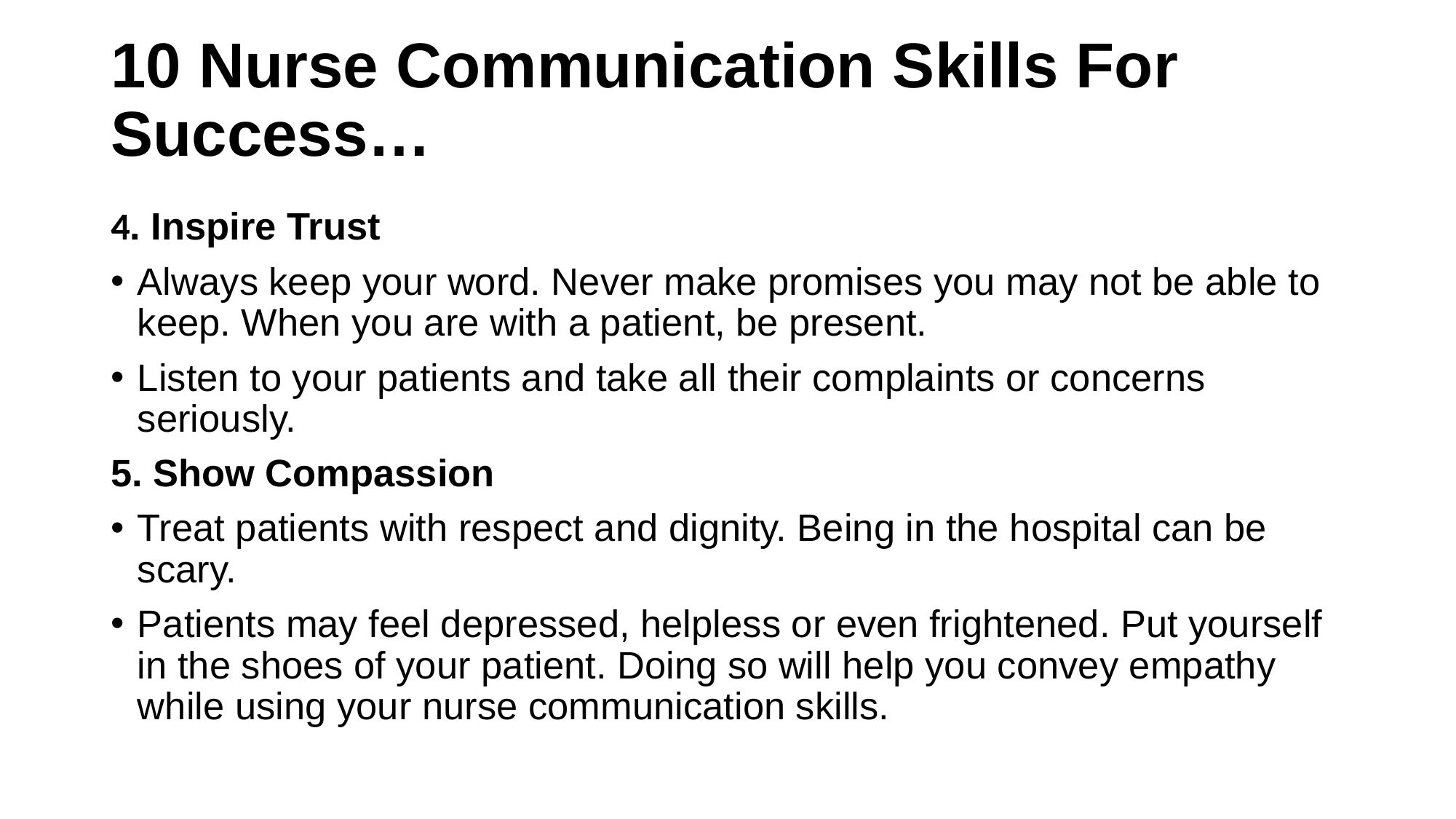

# 10 Nurse Communication Skills For Success…
4. Inspire Trust
Always keep your word. Never make promises you may not be able to keep. When you are with a patient, be present.
Listen to your patients and take all their complaints or concerns seriously.
5. Show Compassion
Treat patients with respect and dignity. Being in the hospital can be scary.
Patients may feel depressed, helpless or even frightened. Put yourself in the shoes of your patient. Doing so will help you convey empathy while using your nurse communication skills.